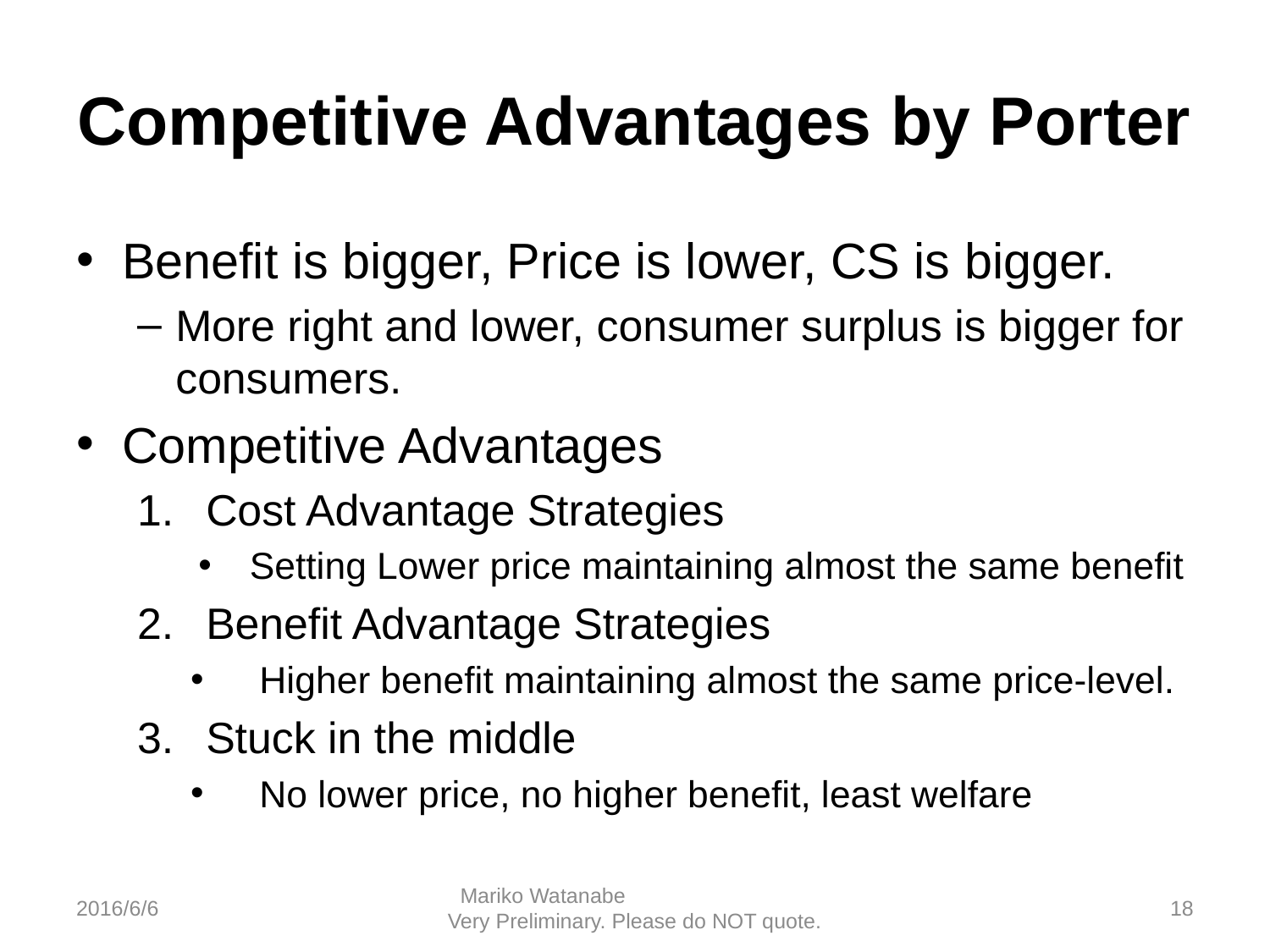

# Competitive Advantages by Porter
Benefit is bigger, Price is lower, CS is bigger.
More right and lower, consumer surplus is bigger for consumers.
Competitive Advantages
Cost Advantage Strategies
  Setting Lower price maintaining almost the same benefit
Benefit Advantage Strategies
Higher benefit maintaining almost the same price-level.
Stuck in the middle
No lower price, no higher benefit, least welfare
2016/6/6
Mariko Watanabe                                Very Preliminary. Please do NOT quote.
18